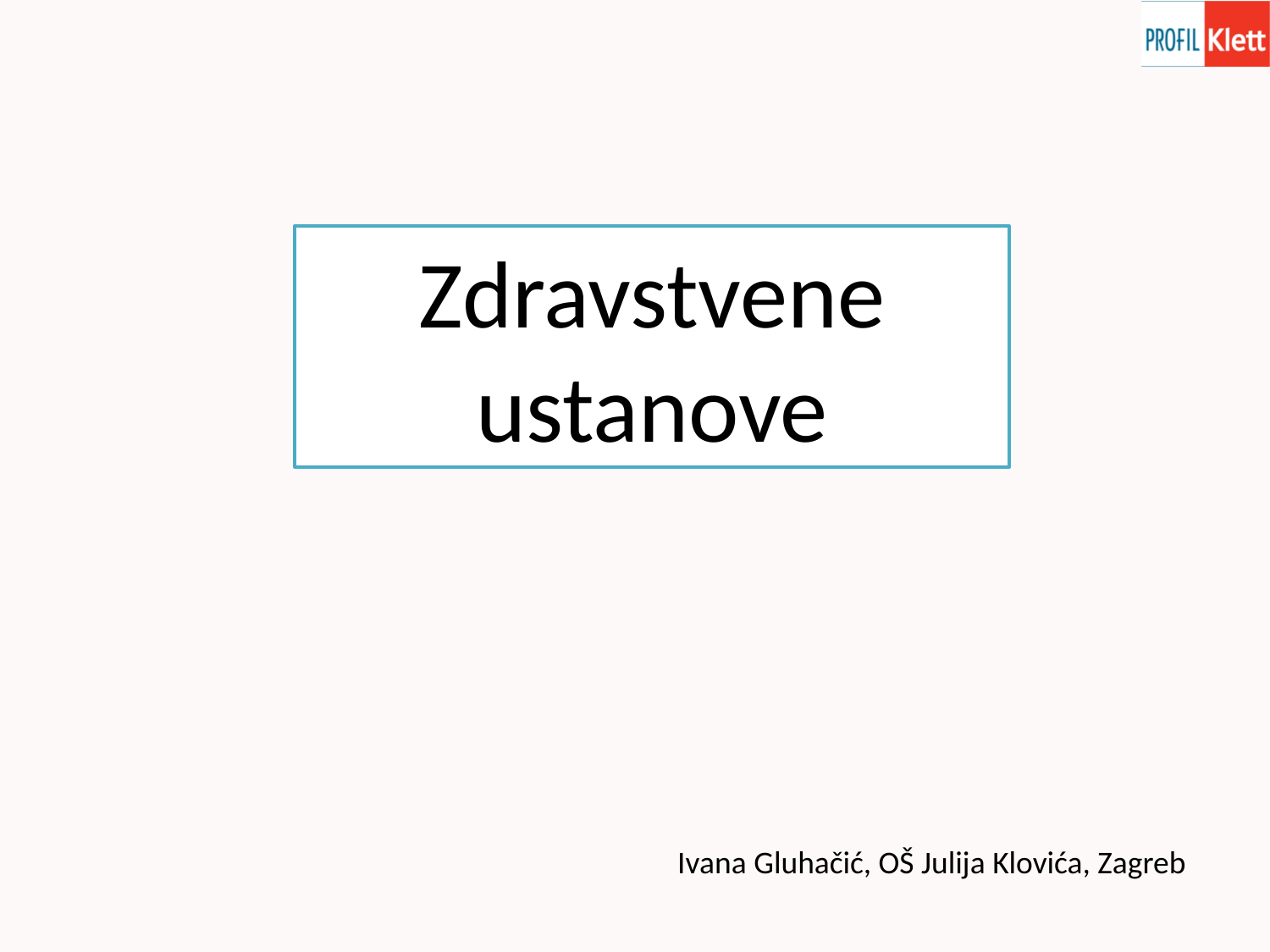

Zdravstvene ustanove
Ivana Gluhačić, OŠ Julija Klovića, Zagreb